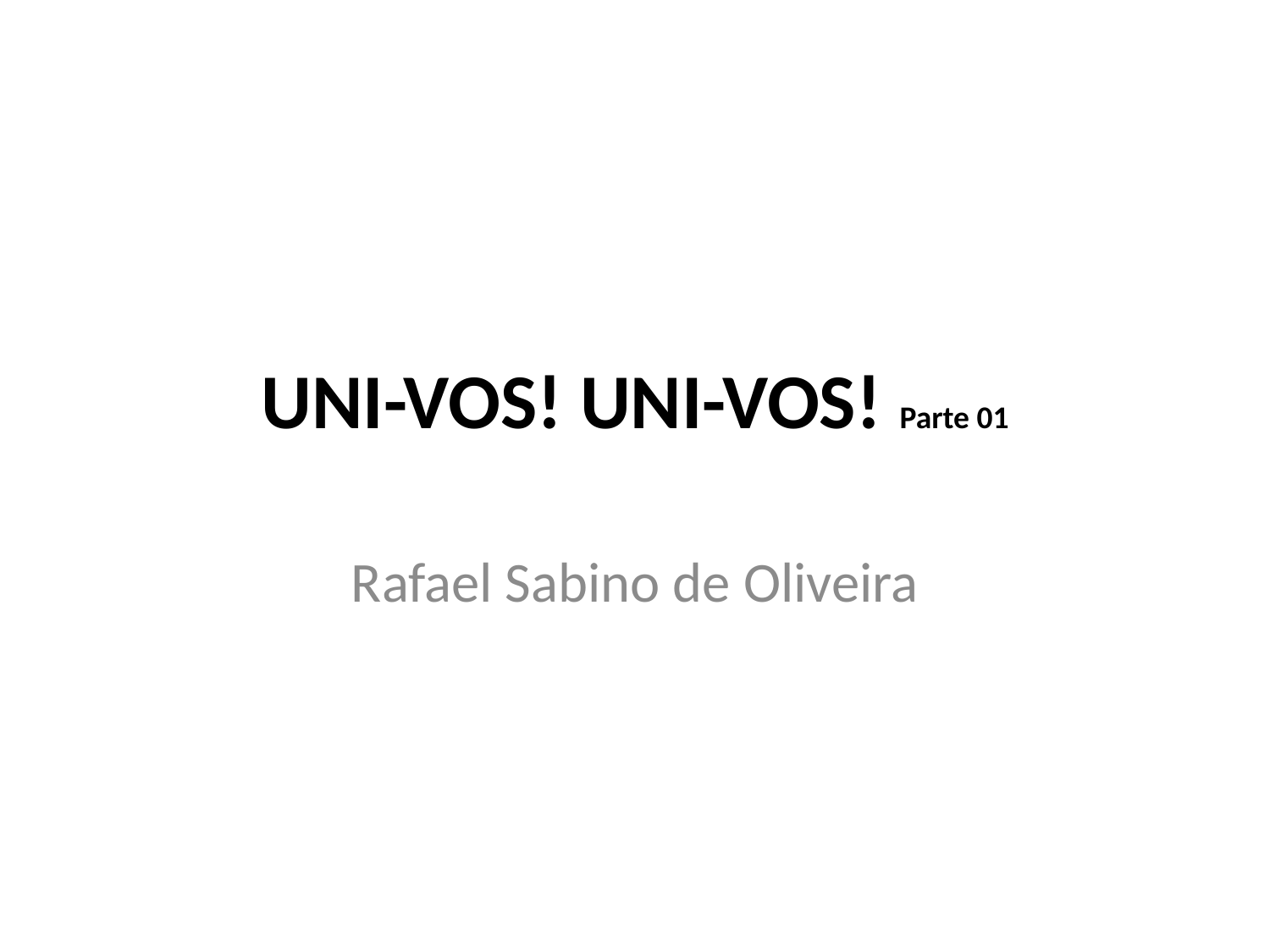

# UNI-VOS! UNI-VOS! Parte 01
Rafael Sabino de Oliveira